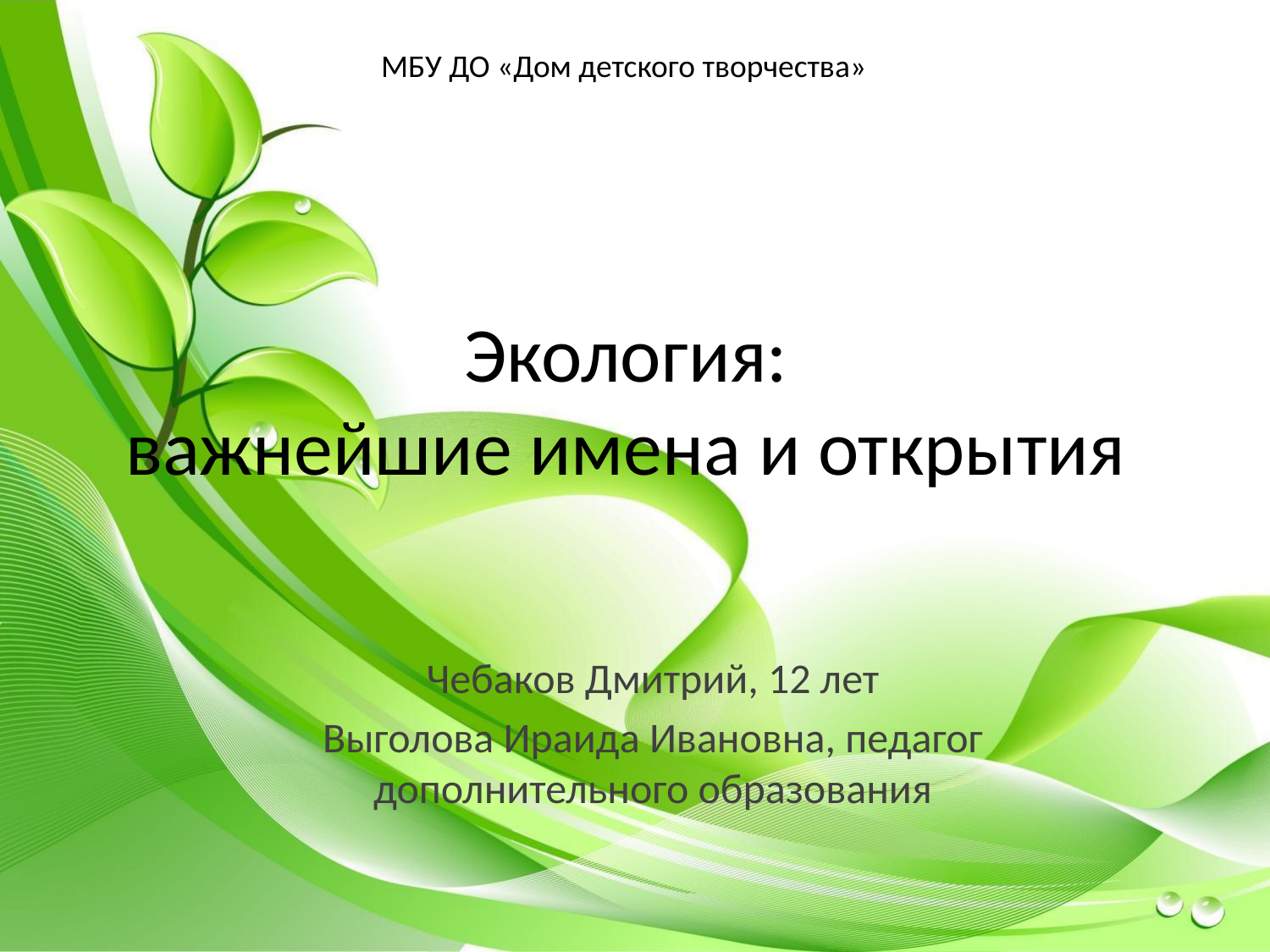

МБУ ДО «Дом детского творчества»
# Экология: важнейшие имена и открытия
Чебаков Дмитрий, 12 лет
Выголова Ираида Ивановна, педагог дополнительного образования